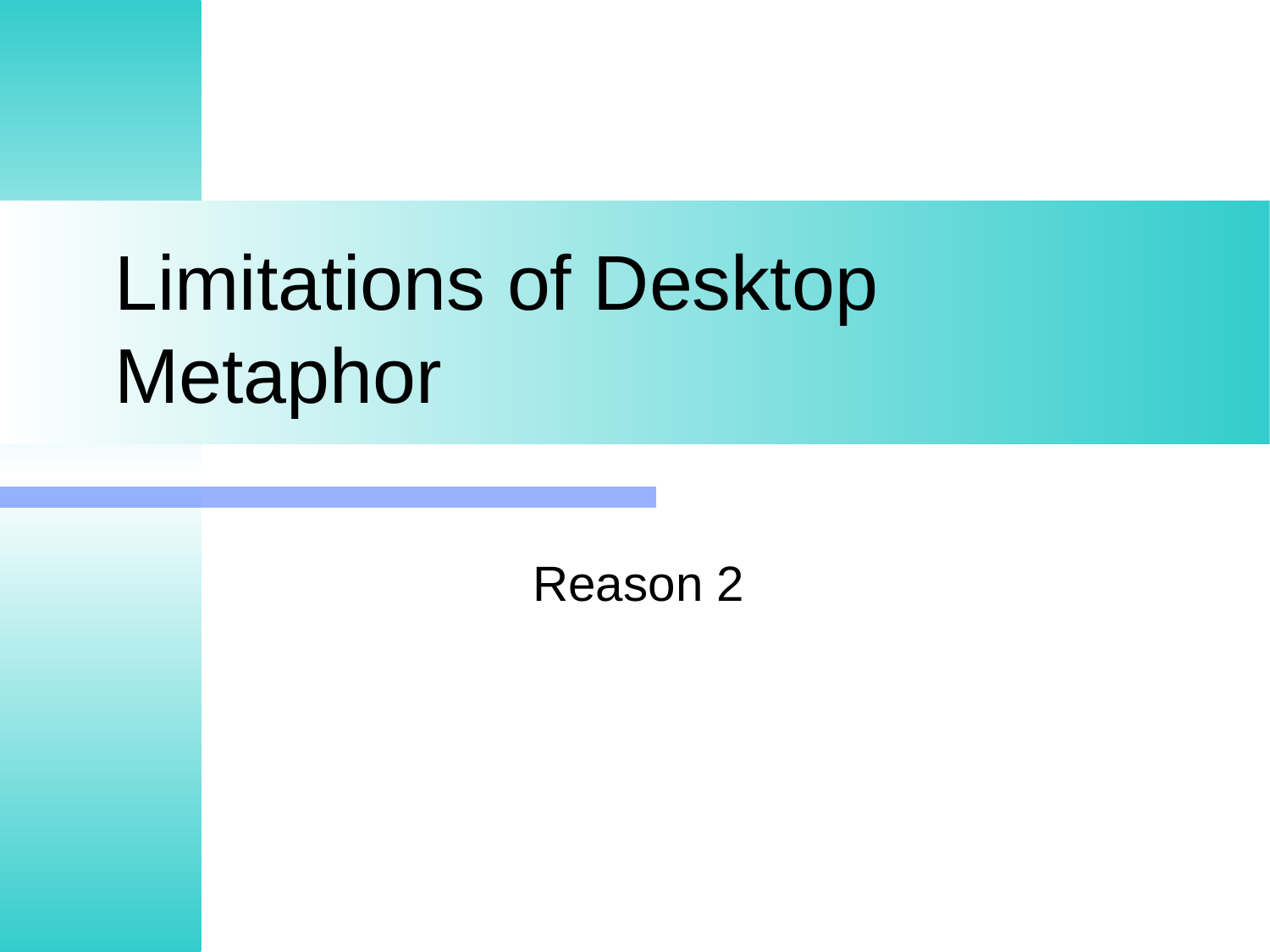

# Limitations of Desktop Metaphor
Reason 2